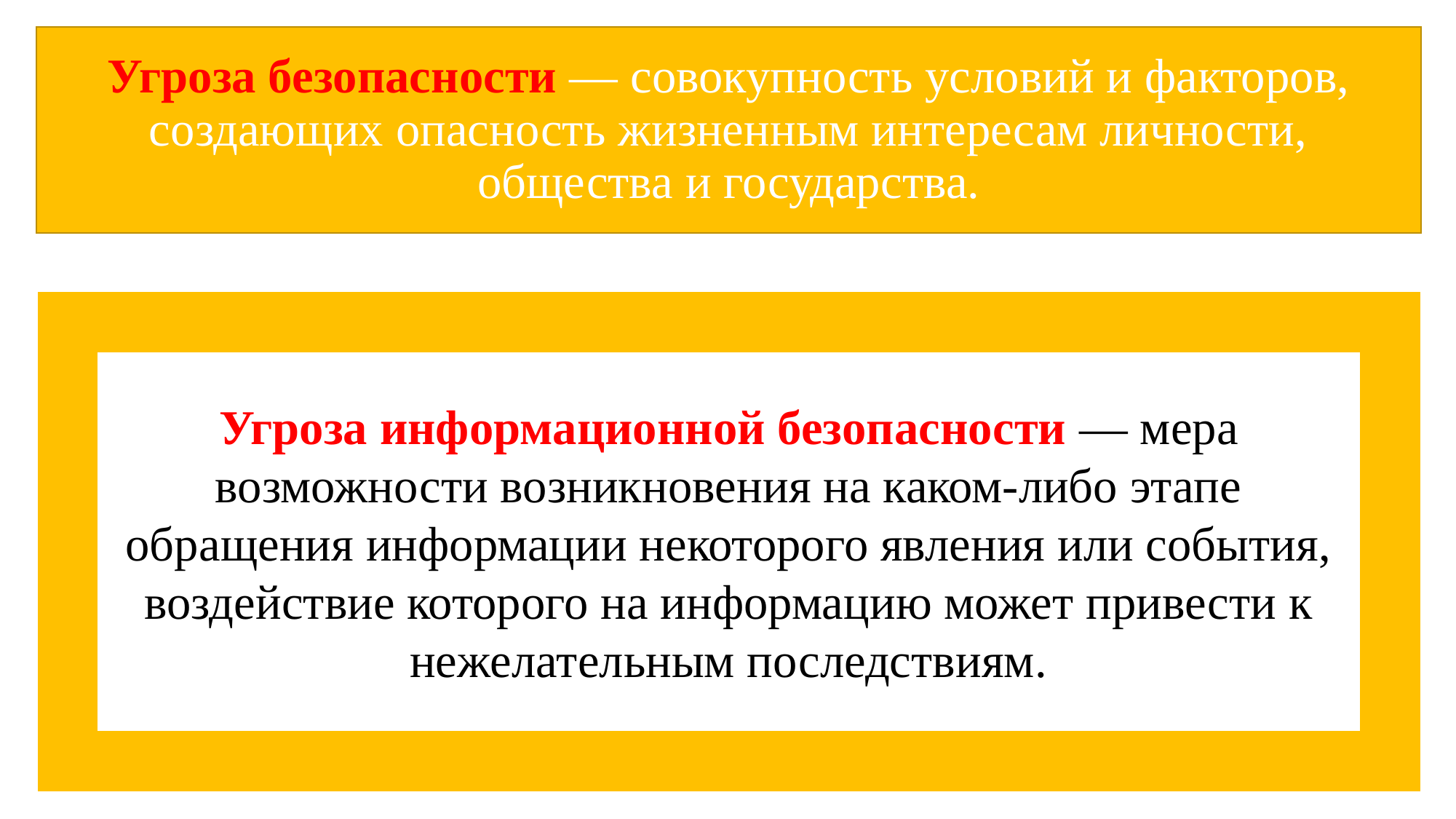

# Угроза безопасности — совокупность условий и факторов, создающих опасность жизненным интересам личности, общества и государства.
Угроза информационной безопасности — мера возможности возникновения на каком-либо этапе обращения информации некоторого явления или события, воздействие которого на информацию может привести к нежелательным последствиям.
Разработчик: Власова Валерия Дмитриевна